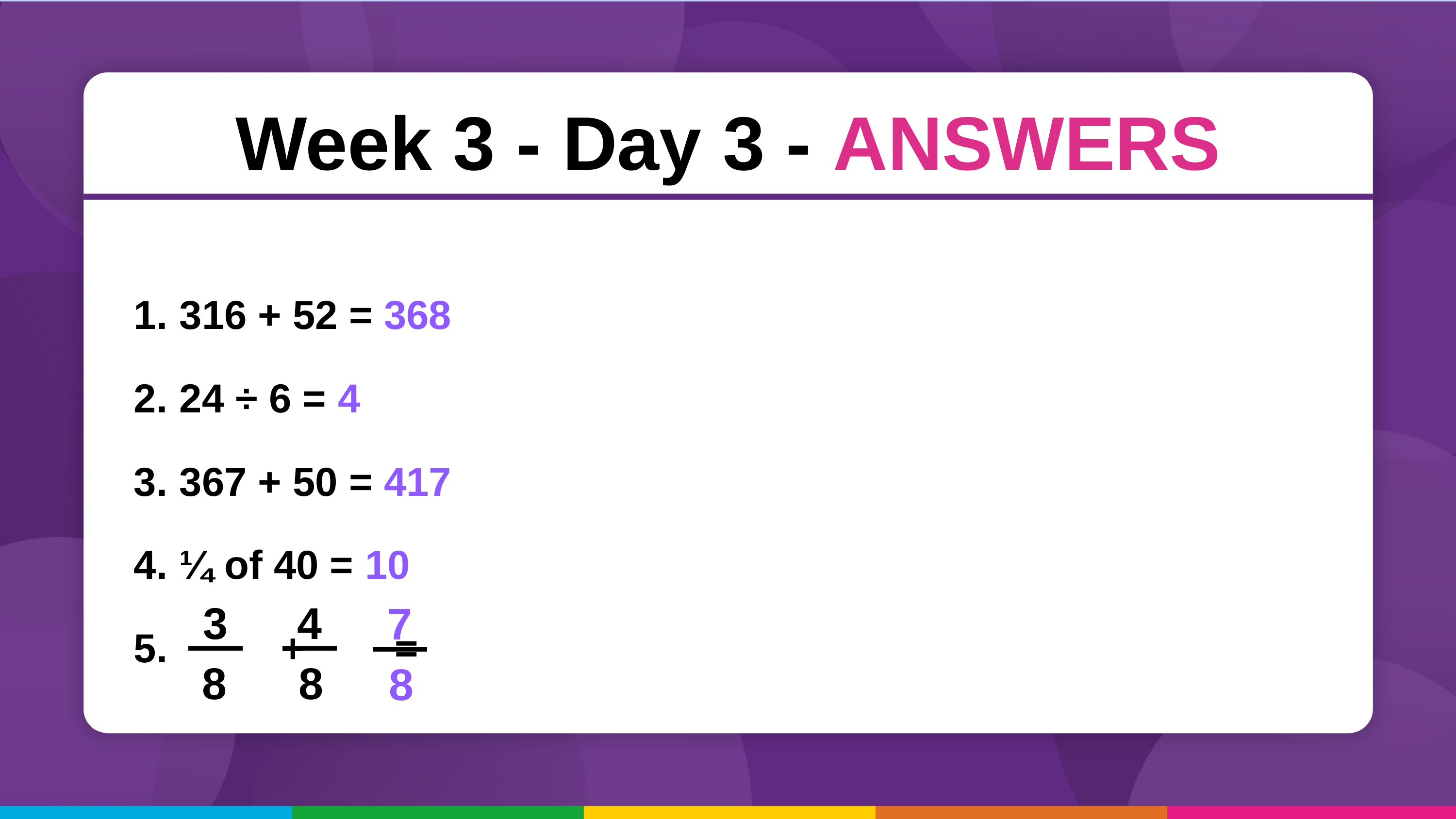

Week 3 - Day 3 - ANSWERS
 316 + 52 = 368
 24 ÷ 6 = 4
 367 + 50 = 417
 ¼ of 40 = 10
          +        =

3
4
7
8
8
8